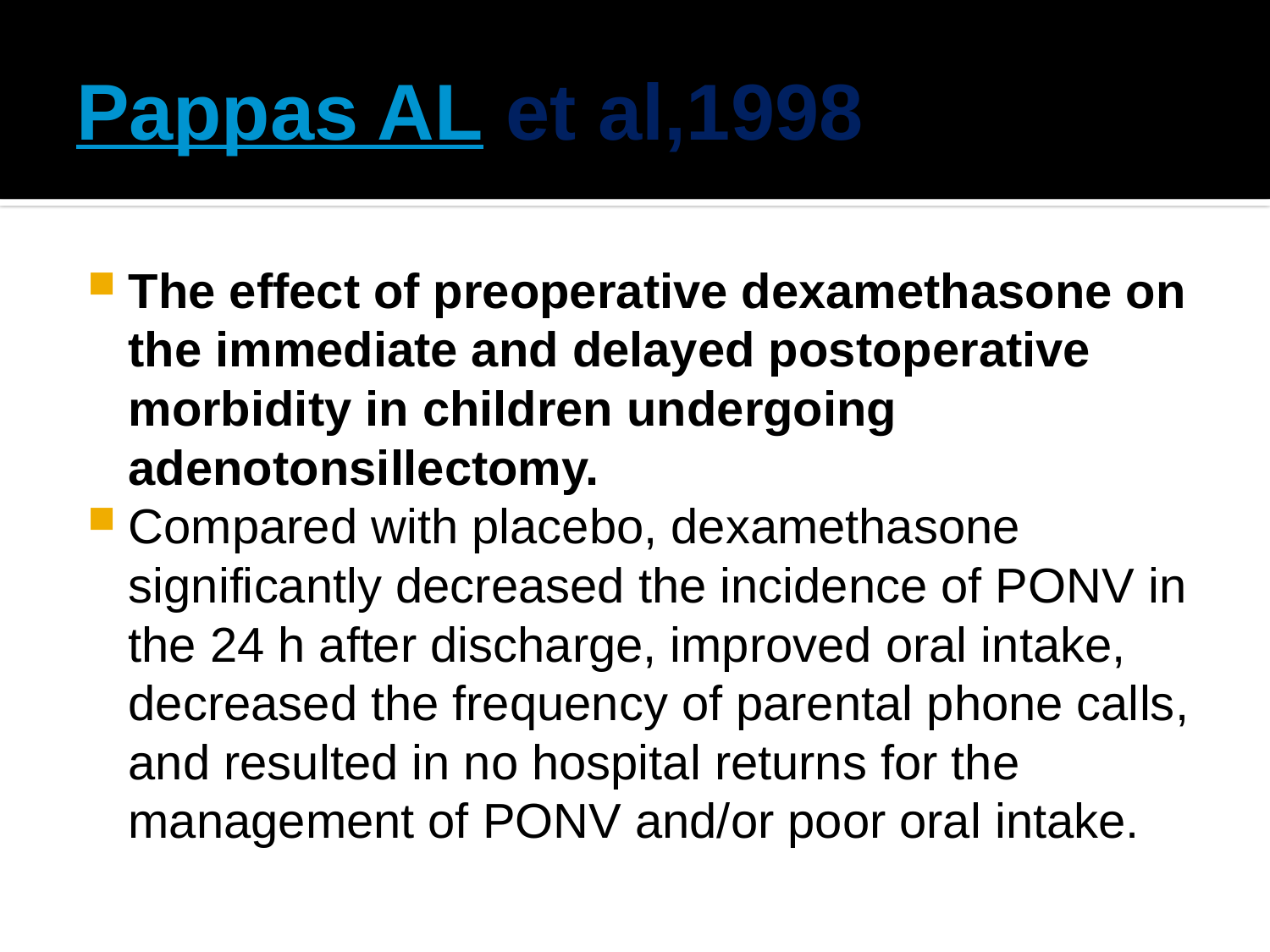

# Pappas AL et al,1998
The effect of preoperative dexamethasone on the immediate and delayed postoperative morbidity in children undergoing adenotonsillectomy.
Compared with placebo, dexamethasone significantly decreased the incidence of PONV in the 24 h after discharge, improved oral intake, decreased the frequency of parental phone calls, and resulted in no hospital returns for the management of PONV and/or poor oral intake.